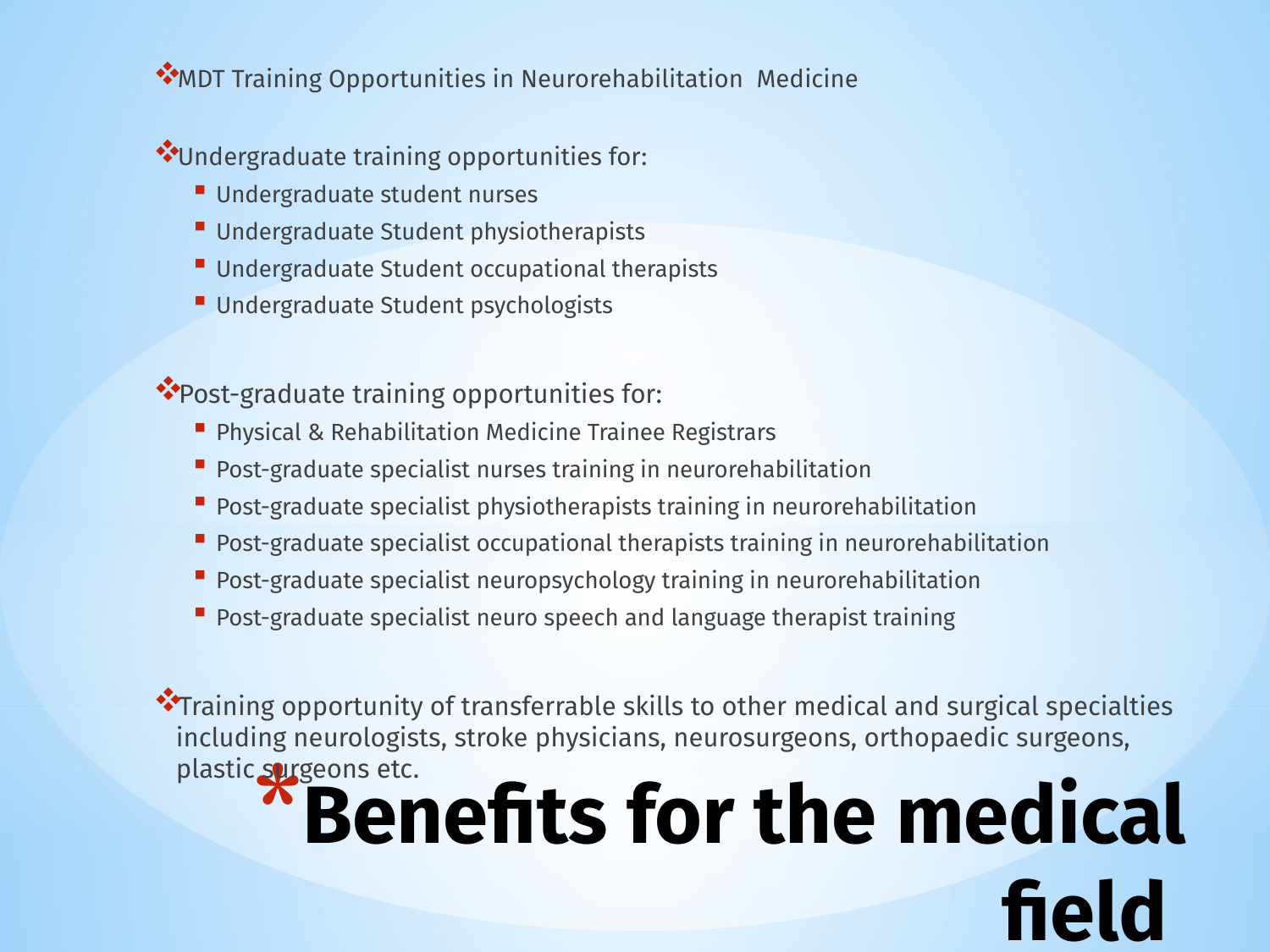

MDT Training Opportunities in Neurorehabilitation  Medicine

Undergraduate training opportunities for:
Undergraduate student nurses
Undergraduate Student physiotherapists
Undergraduate Student occupational therapists
Undergraduate Student psychologists

Post-graduate training opportunities for:
Physical & Rehabilitation Medicine Trainee Registrars
Post-graduate specialist nurses training in neurorehabilitation
Post-graduate specialist physiotherapists training in neurorehabilitation
Post-graduate specialist occupational therapists training in neurorehabilitation
Post-graduate specialist neuropsychology training in neurorehabilitation
Post-graduate specialist neuro speech and language therapist training

Training opportunity of transferrable skills to other medical and surgical specialties including neurologists, stroke physicians, neurosurgeons, orthopaedic surgeons, plastic surgeons etc.

# Benefits for the medical field